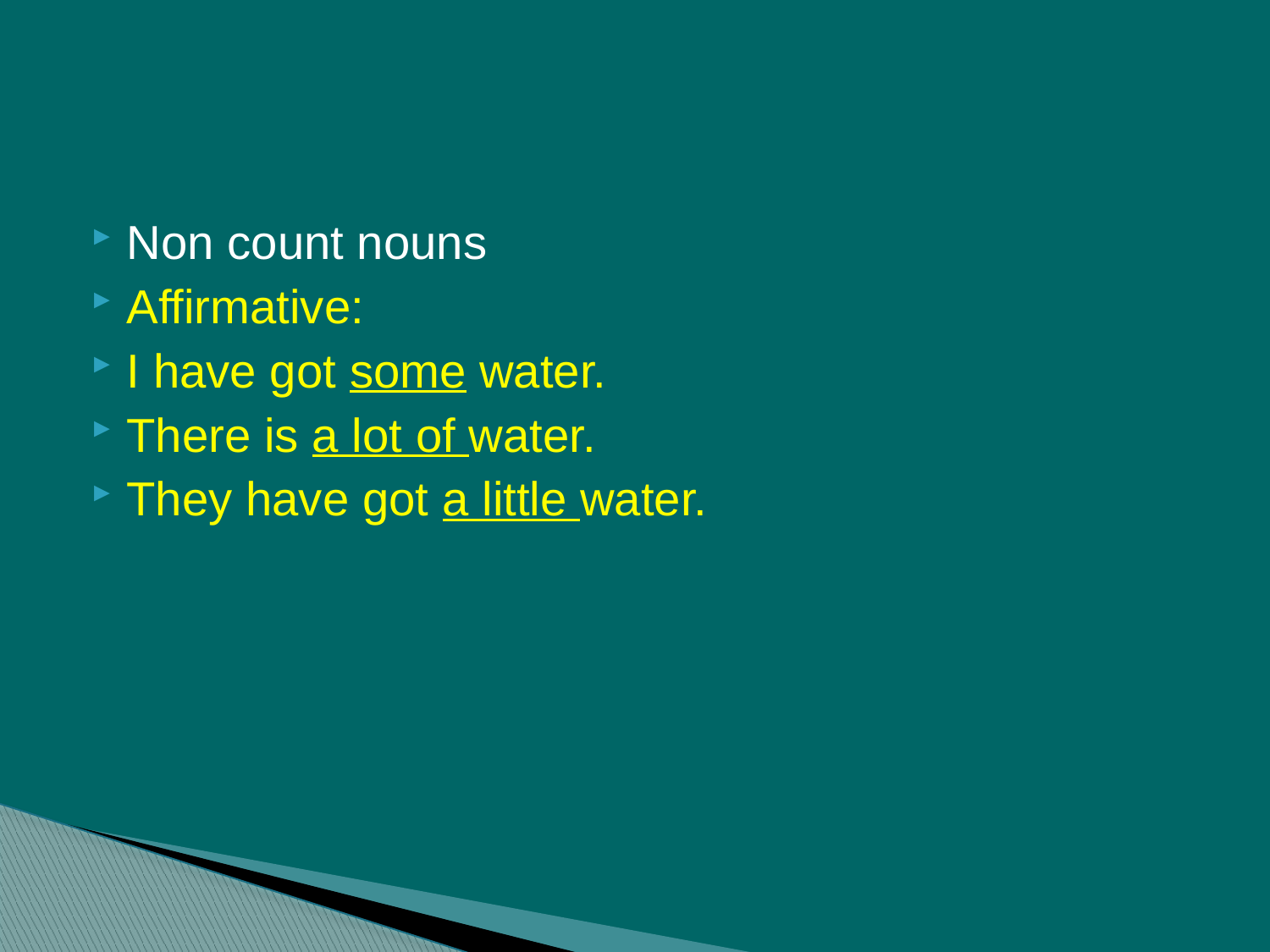

#
Non count nouns
Affirmative:
I have got some water.
There is a lot of water.
They have got a little water.